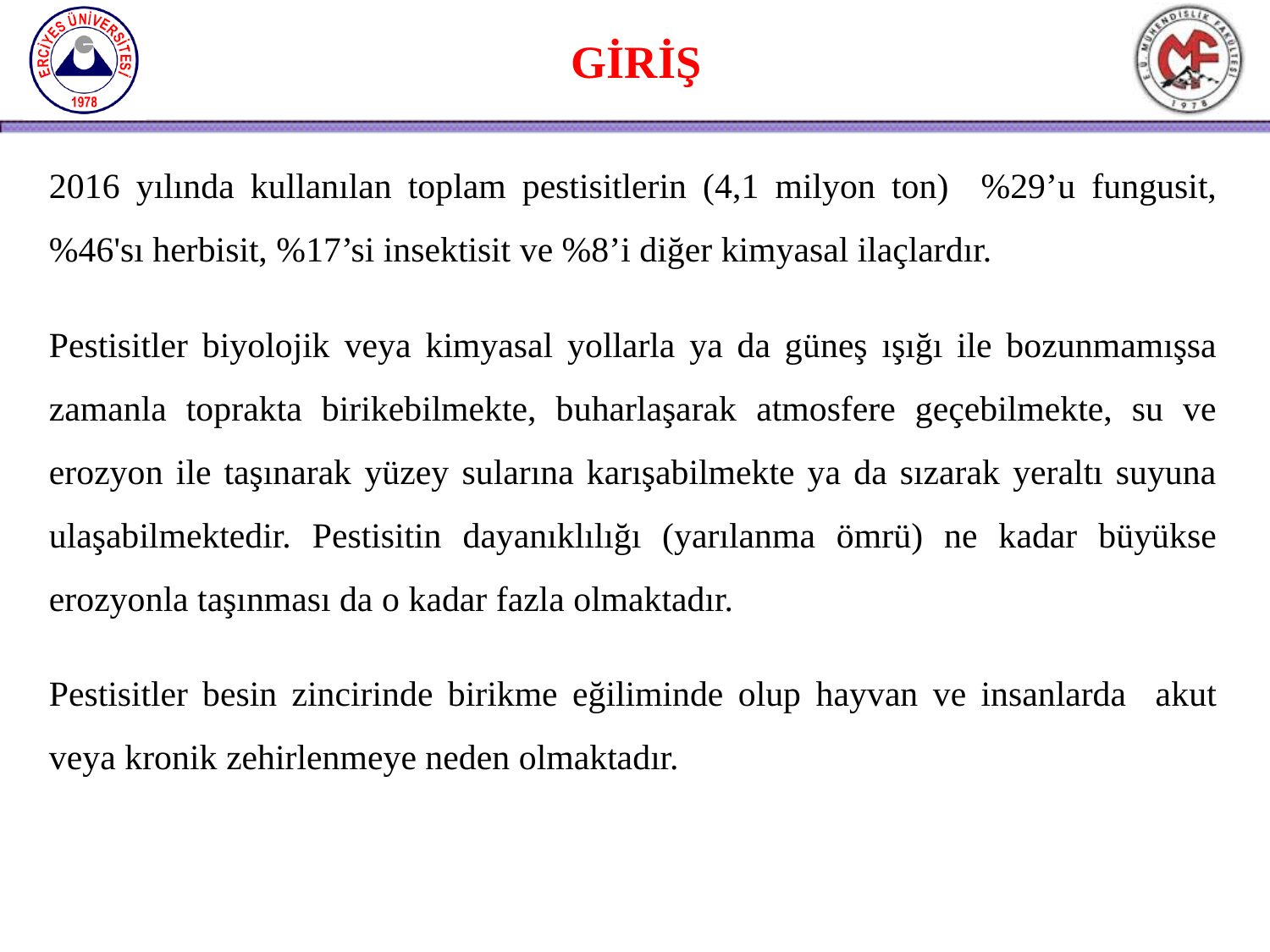

GİRİŞ
2016 yılında kullanılan toplam pestisitlerin (4,1 milyon ton)  %29’u fungusit, %46'sı herbisit, %17’si insektisit ve %8’i diğer kimyasal ilaçlardır.

Pestisitler biyolojik veya kimyasal yollarla ya da güneş ışığı ile bozunmamışsa zamanla toprakta birikebilmekte, buharlaşarak atmosfere geçebilmekte, su ve erozyon ile taşınarak yüzey sularına karışabilmekte ya da sızarak yeraltı suyuna ulaşabilmektedir. Pestisitin dayanıklılığı (yarılanma ömrü) ne kadar büyükse erozyonla taşınması da o kadar fazla olmaktadır.

Pestisitler besin zincirinde birikme eğiliminde olup hayvan ve insanlarda  akut veya kronik zehirlenmeye neden olmaktadır.